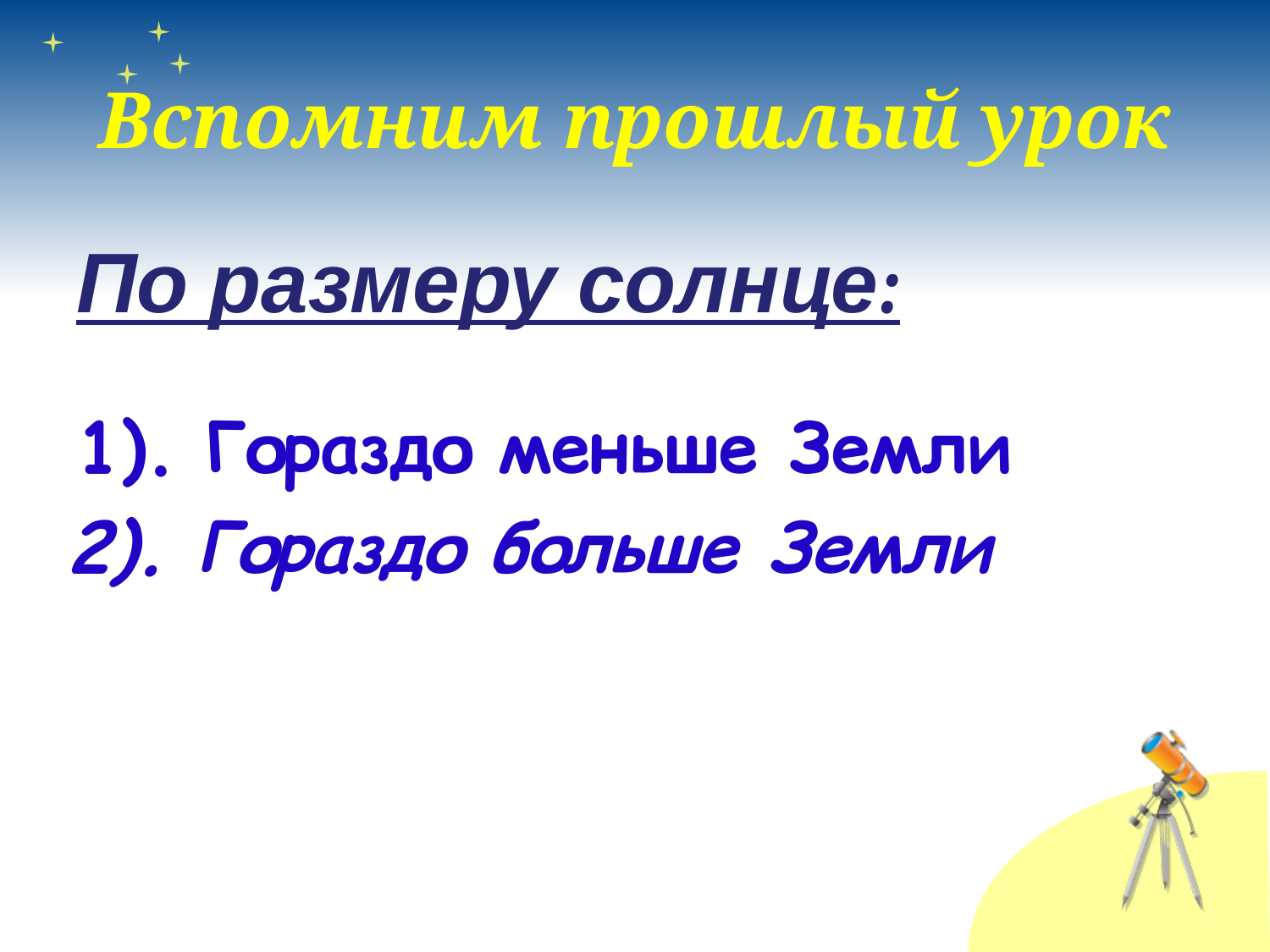

# Вспомним прошлый урок
По размеру солнце:

1). Гораздо меньше Земли

2). Гораздо больше Земли